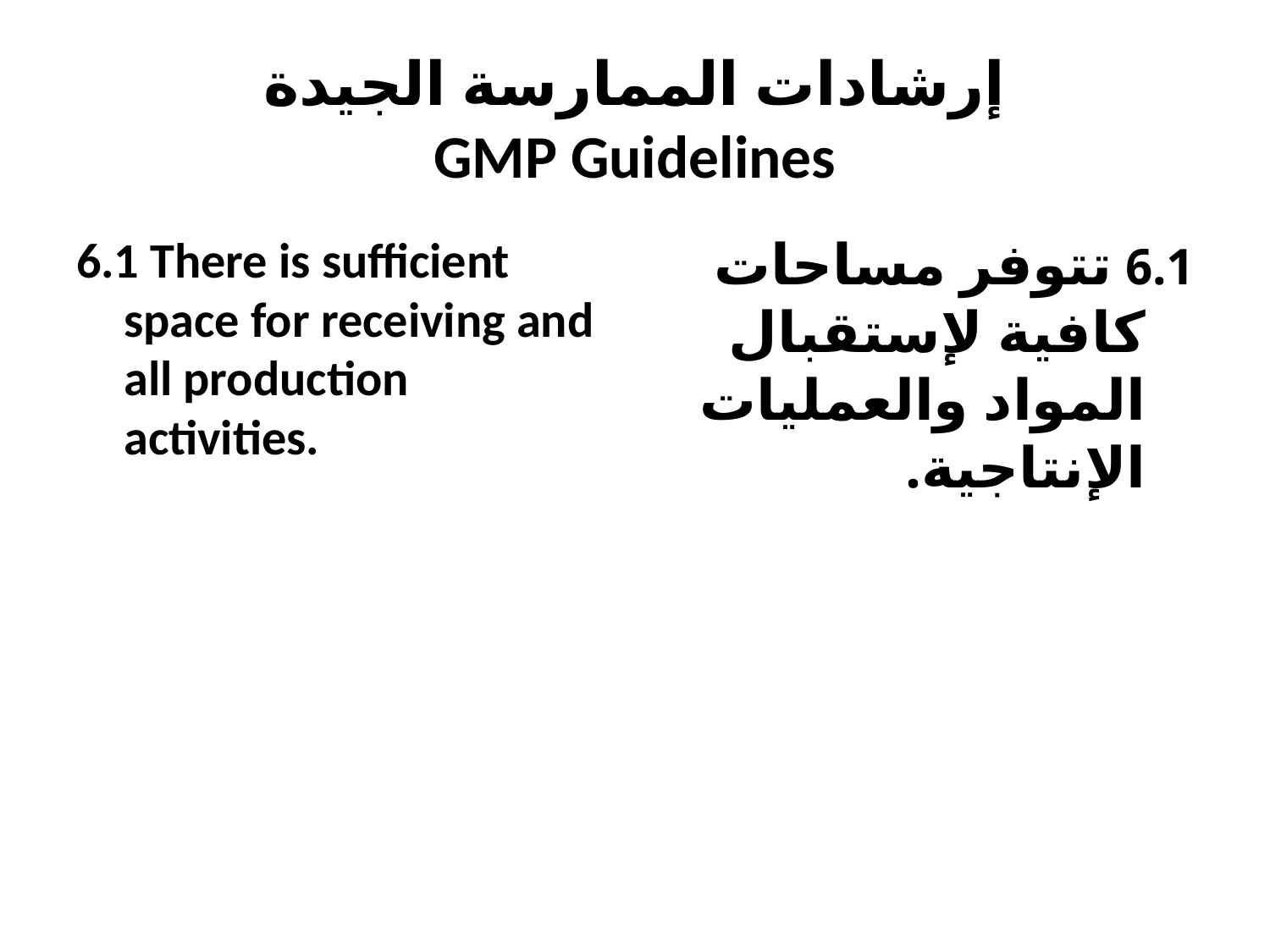

# إرشادات الممارسة الجيدة GMP Guidelines
6.1 There is sufficient space for receiving and all production activities.

6.1 تتوفر مساحات كافية لإستقبال المواد والعمليات الإنتاجية.